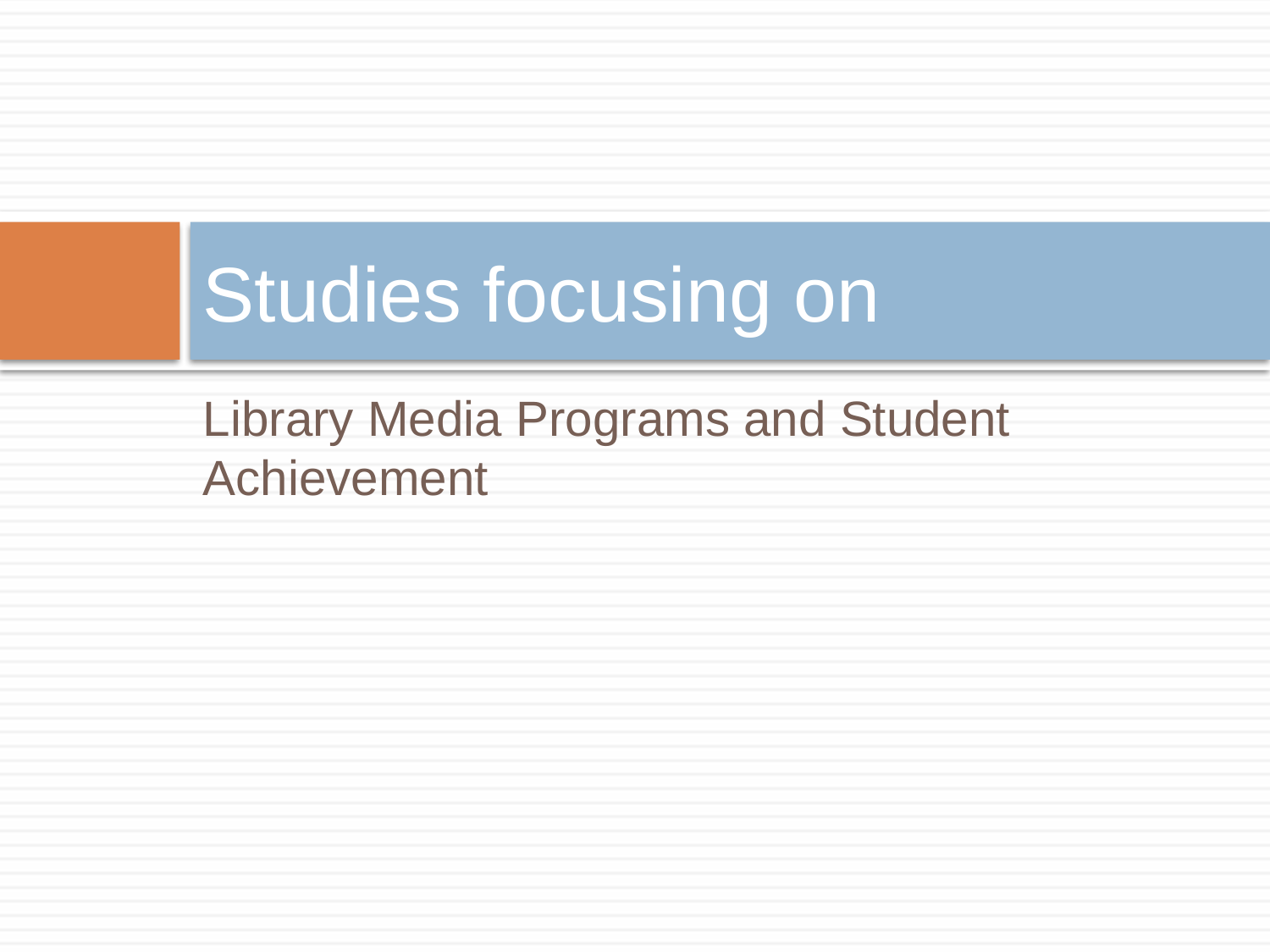

# Studies focusing on
Library Media Programs and Student Achievement